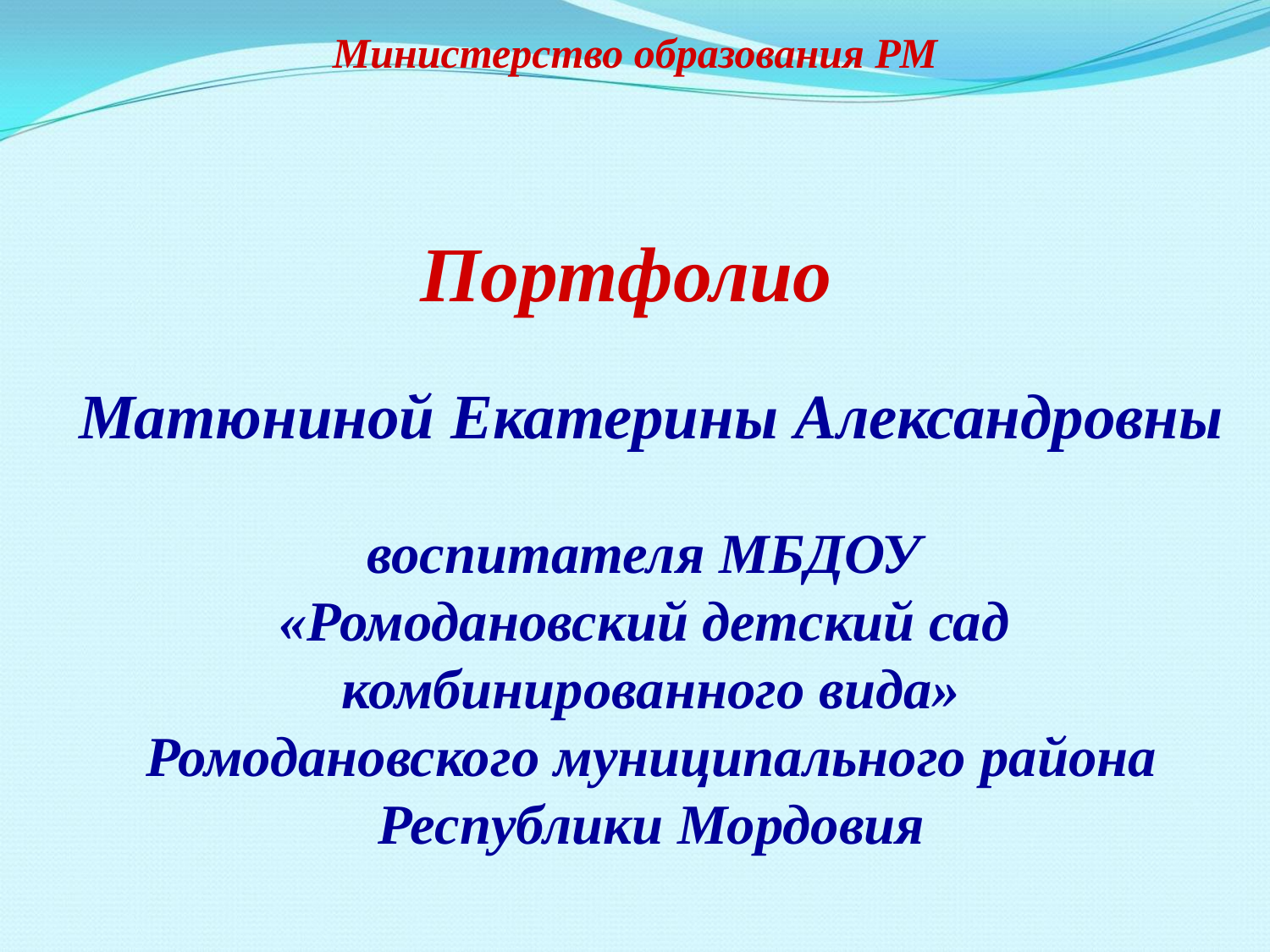

Министерство образования РМ
Портфолио
Матюниной Екатерины Александровны
воспитателя МБДОУ
«Ромодановский детский сад
комбинированного вида»
Ромодановского муниципального района Республики Мордовия